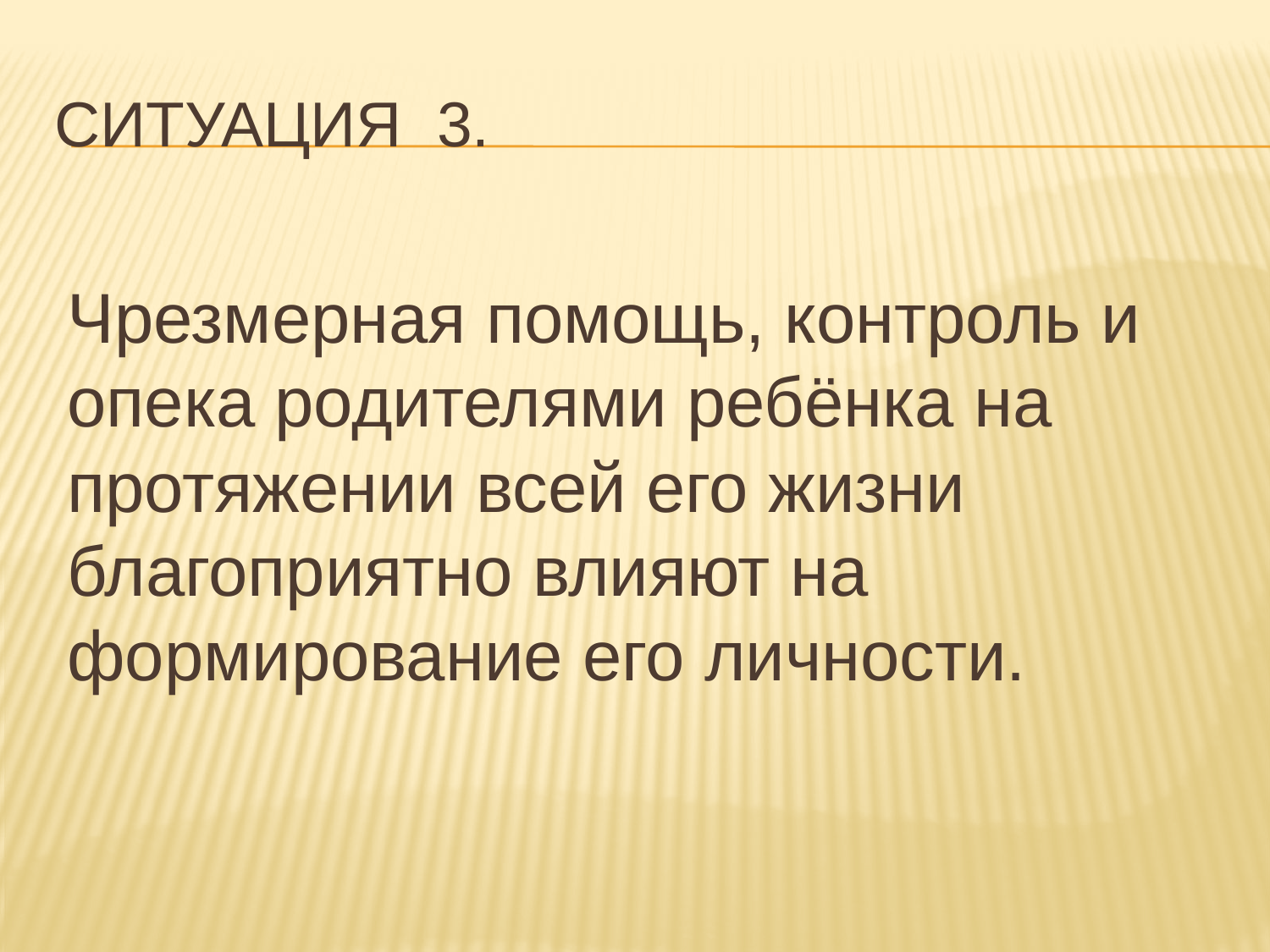

# Ситуация  3.
Чрезмерная помощь, контроль и опека родителями ребёнка на протяжении всей его жизни благоприятно влияют на формирование его личности.